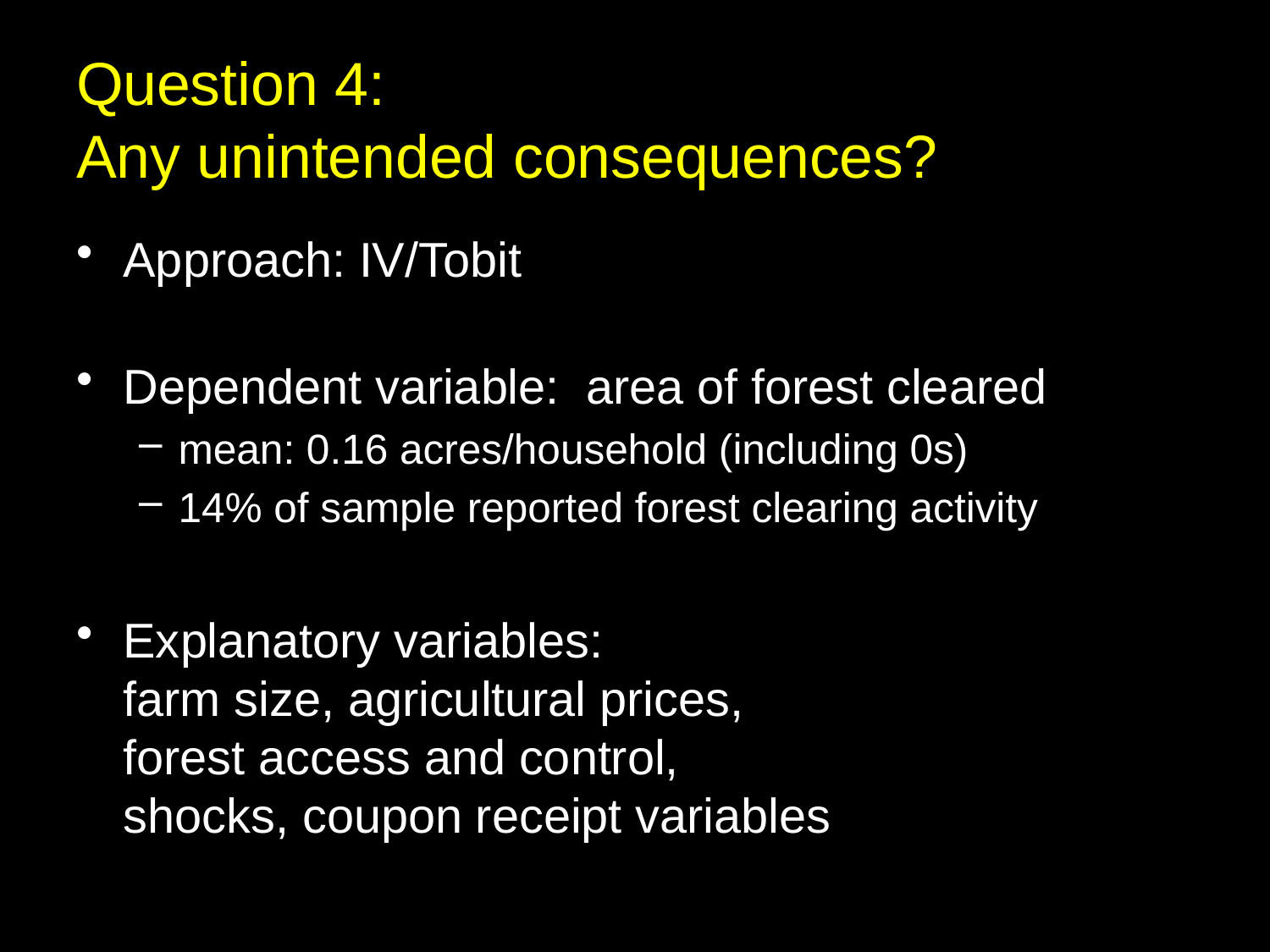

# Question 4: Any unintended consequences?
Approach: IV/Tobit
Dependent variable:  area of forest cleared
mean: 0.16 acres/household (including 0s)
14% of sample reported forest clearing activity

Explanatory variables:
	farm size, agricultural prices,
	forest access and control,
	shocks, coupon receipt variables